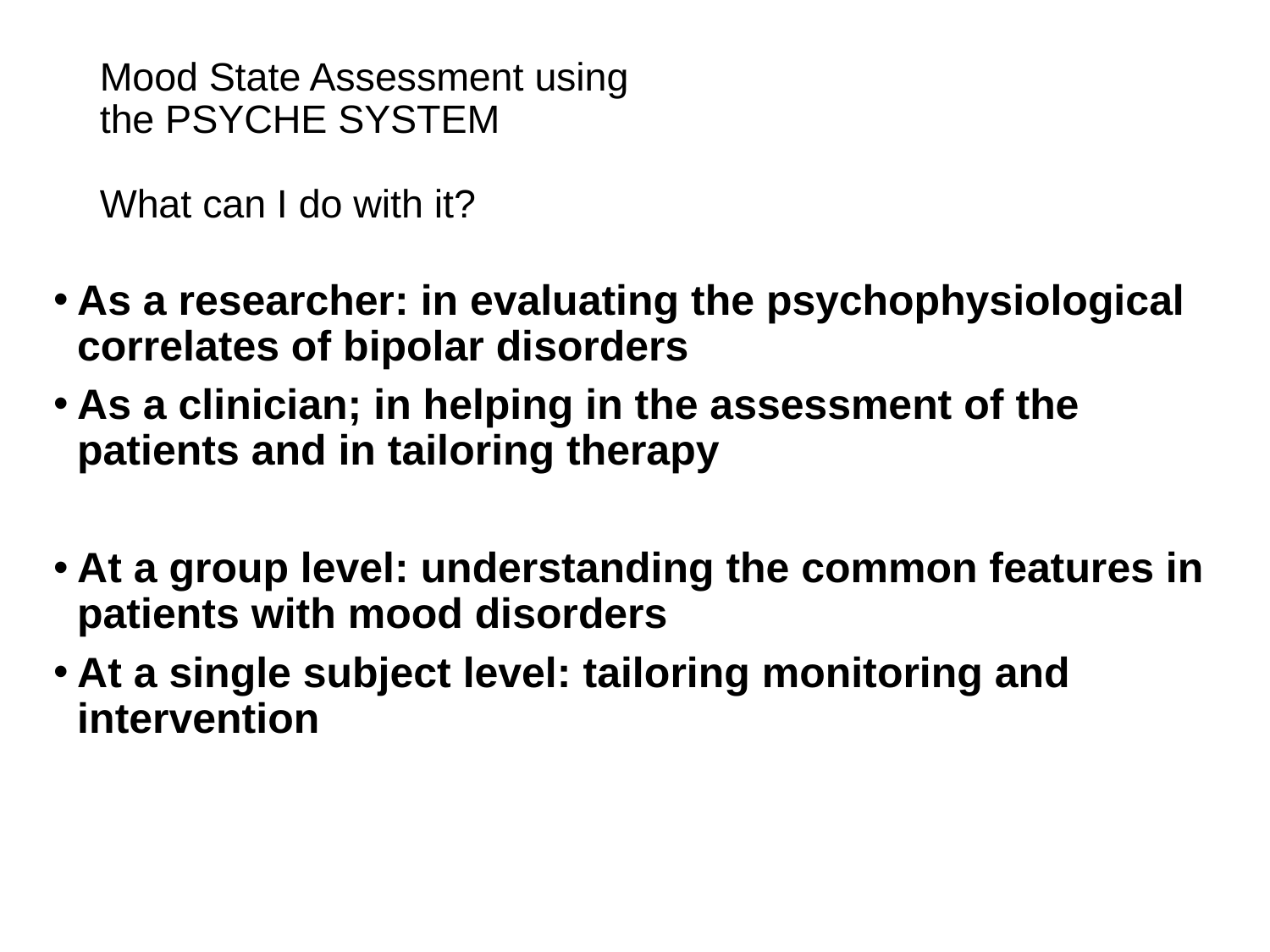

# Mood State Assessment using the PSYCHE SYSTEM What can I do with it?
As a researcher: in evaluating the psychophysiological correlates of bipolar disorders
As a clinician; in helping in the assessment of the patients and in tailoring therapy

At a group level: understanding the common features in patients with mood disorders
At a single subject level: tailoring monitoring and intervention